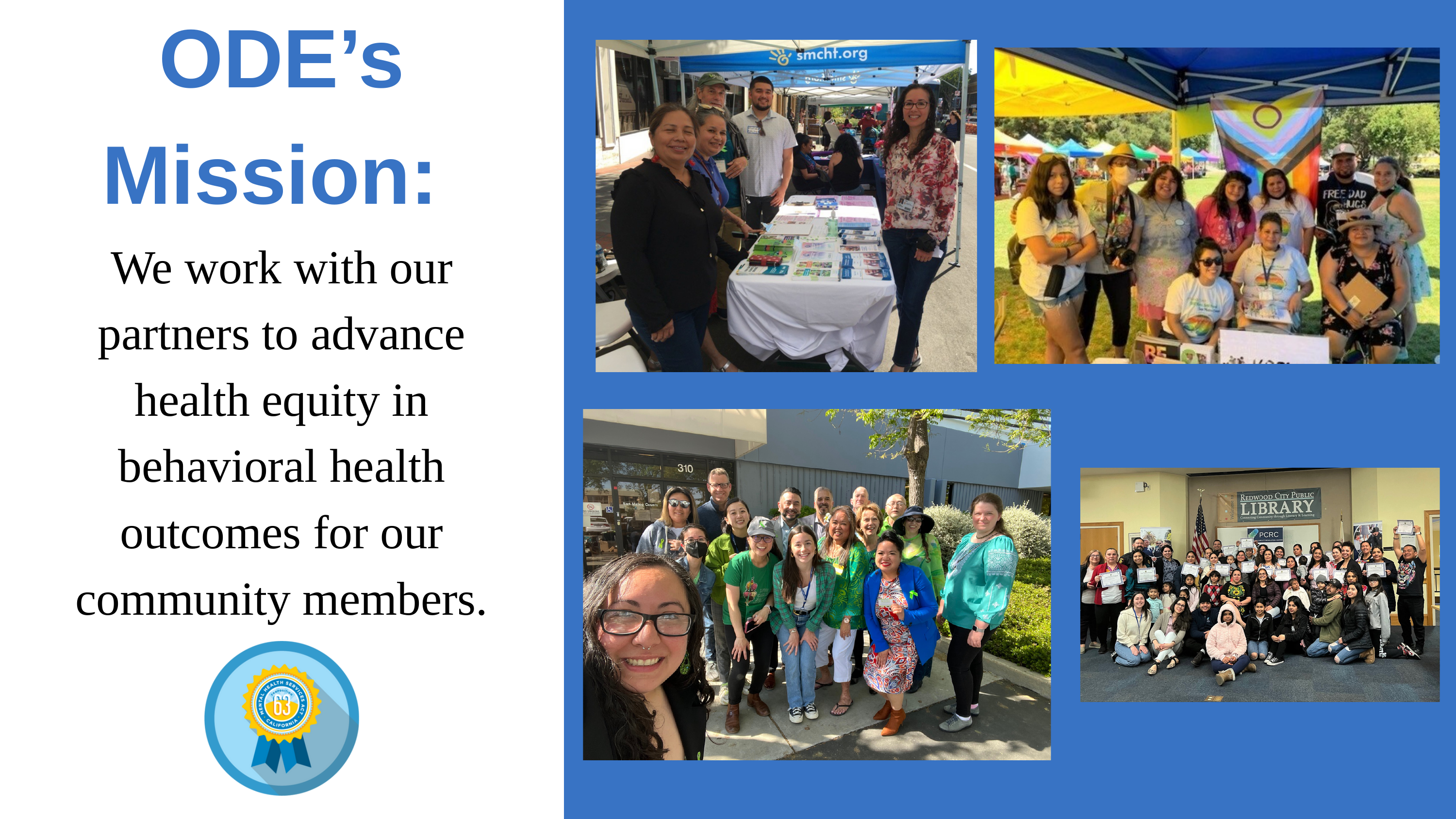

ODE’s Mission:

We work with our partners to advance health equity in behavioral health outcomes for our community members.